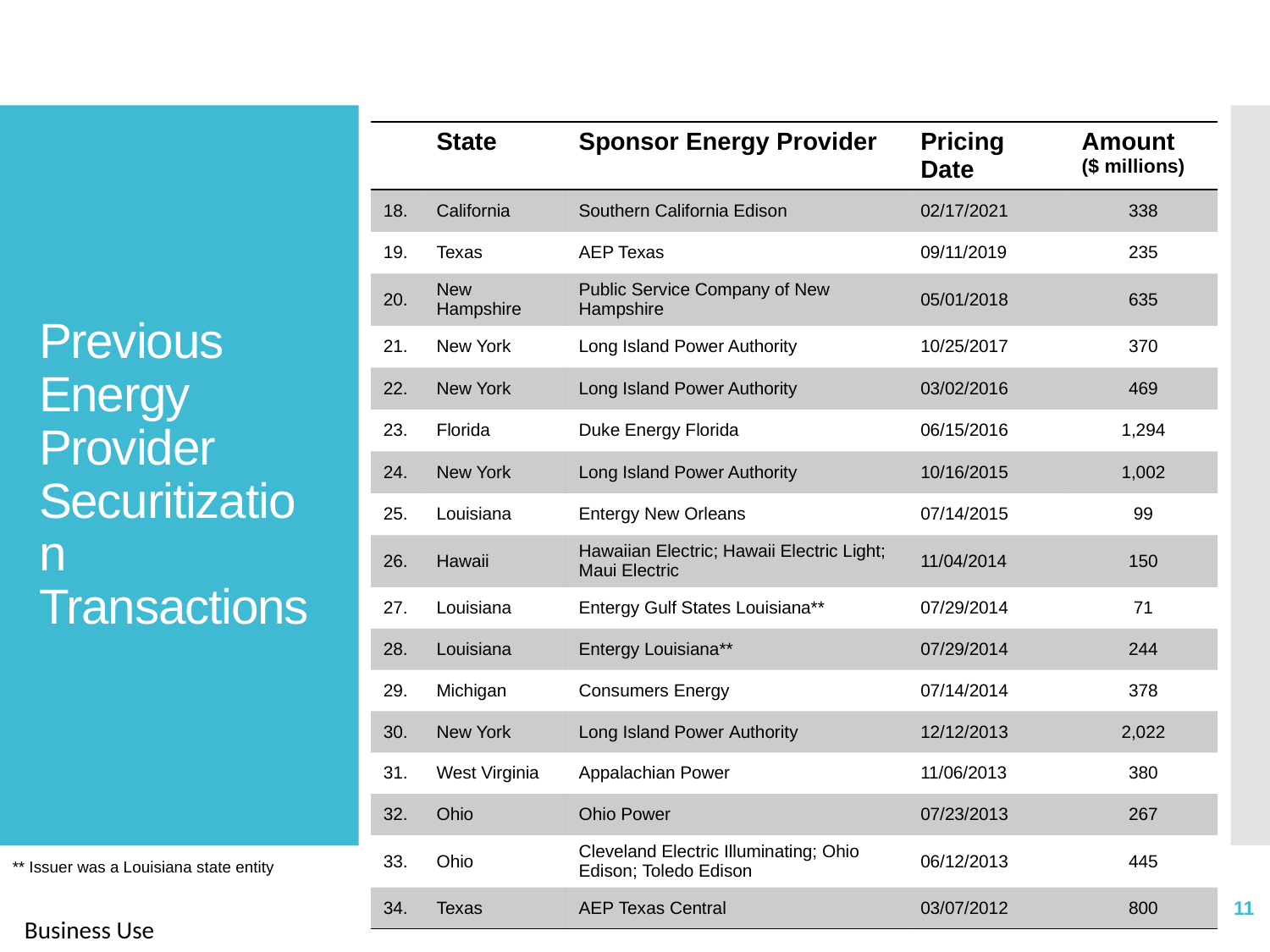

|  | State | Sponsor Energy Provider | Pricing Date | Amount ($ millions) |
| --- | --- | --- | --- | --- |
| 18. | California | Southern California Edison | 02/17/2021 | 338 |
| 19. | Texas | AEP Texas | 09/11/2019 | 235 |
| 20. | New Hampshire | Public Service Company of New Hampshire | 05/01/2018 | 635 |
| 21. | New York | Long Island Power Authority | 10/25/2017 | 370 |
| 22. | New York | Long Island Power Authority | 03/02/2016 | 469 |
| 23. | Florida | Duke Energy Florida | 06/15/2016 | 1,294 |
| 24. | New York | Long Island Power Authority | 10/16/2015 | 1,002 |
| 25. | Louisiana | Entergy New Orleans | 07/14/2015 | 99 |
| 26. | Hawaii | Hawaiian Electric; Hawaii Electric Light; Maui Electric | 11/04/2014 | 150 |
| 27. | Louisiana | Entergy Gulf States Louisiana\*\* | 07/29/2014 | 71 |
| 28. | Louisiana | Entergy Louisiana\*\* | 07/29/2014 | 244 |
| 29. | Michigan | Consumers Energy | 07/14/2014 | 378 |
| 30. | New York | Long Island Power Authority | 12/12/2013 | 2,022 |
| 31. | West Virginia | Appalachian Power | 11/06/2013 | 380 |
| 32. | Ohio | Ohio Power | 07/23/2013 | 267 |
| 33. | Ohio | Cleveland Electric Illuminating; Ohio Edison; Toledo Edison | 06/12/2013 | 445 |
| 34. | Texas | AEP Texas Central | 03/07/2012 | 800 |
# Previous Energy Provider Securitization Transactions
** Issuer was a Louisiana state entity
11